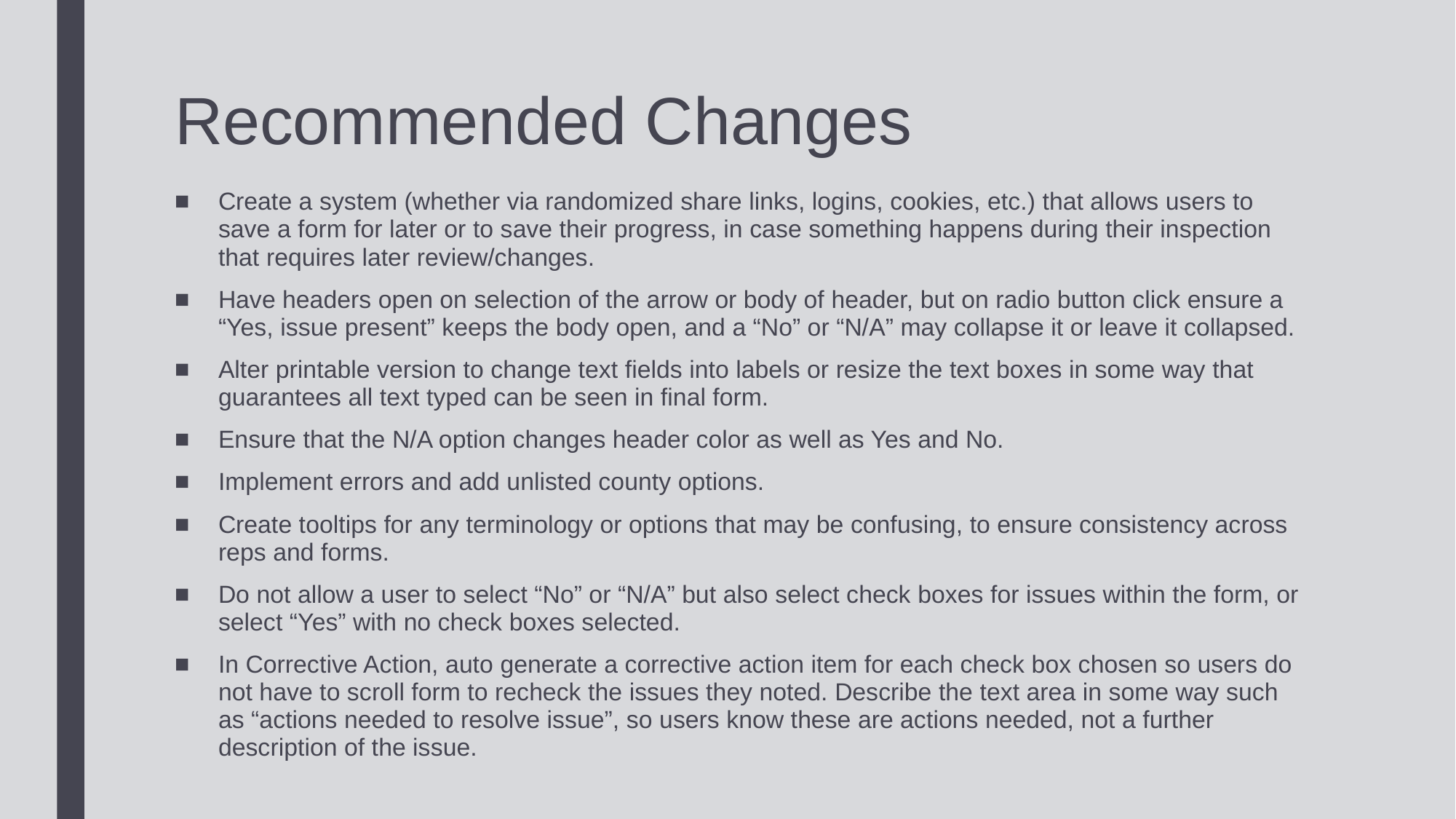

# Recommended Changes
Create a system (whether via randomized share links, logins, cookies, etc.) that allows users to save a form for later or to save their progress, in case something happens during their inspection that requires later review/changes.
Have headers open on selection of the arrow or body of header, but on radio button click ensure a “Yes, issue present” keeps the body open, and a “No” or “N/A” may collapse it or leave it collapsed.
Alter printable version to change text fields into labels or resize the text boxes in some way that guarantees all text typed can be seen in final form.
Ensure that the N/A option changes header color as well as Yes and No.
Implement errors and add unlisted county options.
Create tooltips for any terminology or options that may be confusing, to ensure consistency across reps and forms.
Do not allow a user to select “No” or “N/A” but also select check boxes for issues within the form, or select “Yes” with no check boxes selected.
In Corrective Action, auto generate a corrective action item for each check box chosen so users do not have to scroll form to recheck the issues they noted. Describe the text area in some way such as “actions needed to resolve issue”, so users know these are actions needed, not a further description of the issue.